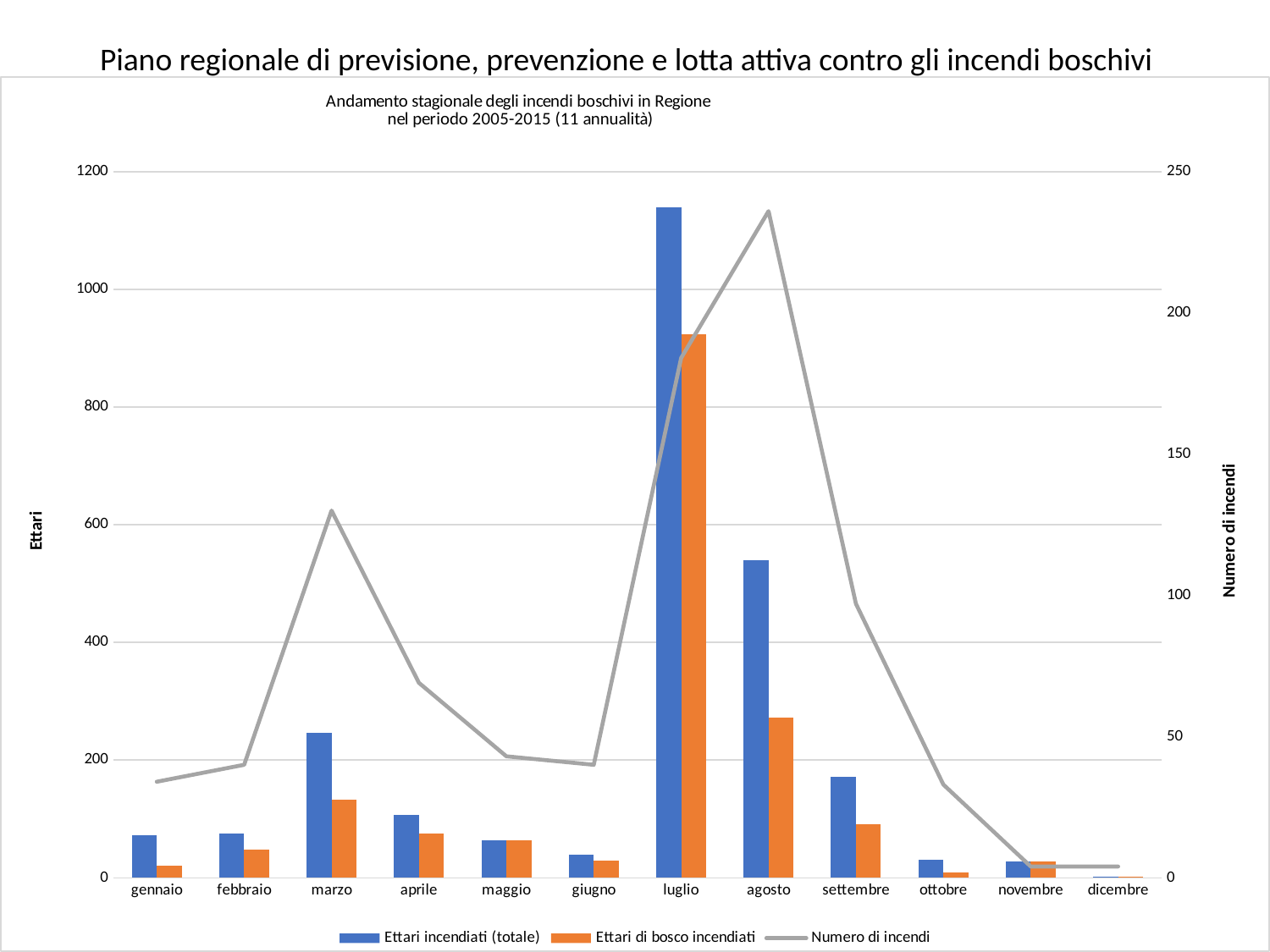

# Piano regionale di previsione, prevenzione e lotta attiva contro gli incendi boschivi

### Chart: Andamento stagionale degli incendi boschivi in Regione nel periodo 2005-2015 (11 annualità)

| Category | Ettari incendiati (totale) | Ettari di bosco incendiati | Numero di incendi |
|---|---|---|---|
| gennaio | 72.70501201702798 | 20.706074478321504 | 34.0 |
| febbraio | 74.9267072634935 | 47.717997659527995 | 40.0 |
| marzo | 245.78447587300448 | 132.31616623987702 | 130.0 |
| aprile | 107.381800645542 | 75.07174120496352 | 69.0 |
| maggio | 64.10417679504347 | 63.07906418704748 | 43.0 |
| giugno | 39.84298602464949 | 29.014463360467502 | 40.0 |
| luglio | 1138.6685053683311 | 923.1554361690867 | 184.0 |
| agosto | 539.5418586871988 | 271.6925801718116 | 236.0 |
| settembre | 171.4023734104739 | 91.0802750876185 | 97.0 |
| ottobre | 30.712331360590998 | 9.582250235023498 | 33.0 |
| novembre | 28.121192977398998 | 28.121192977398998 | 4.0 |
| dicembre | 2.047715725987 | 2.047715725987 | 4.0 |